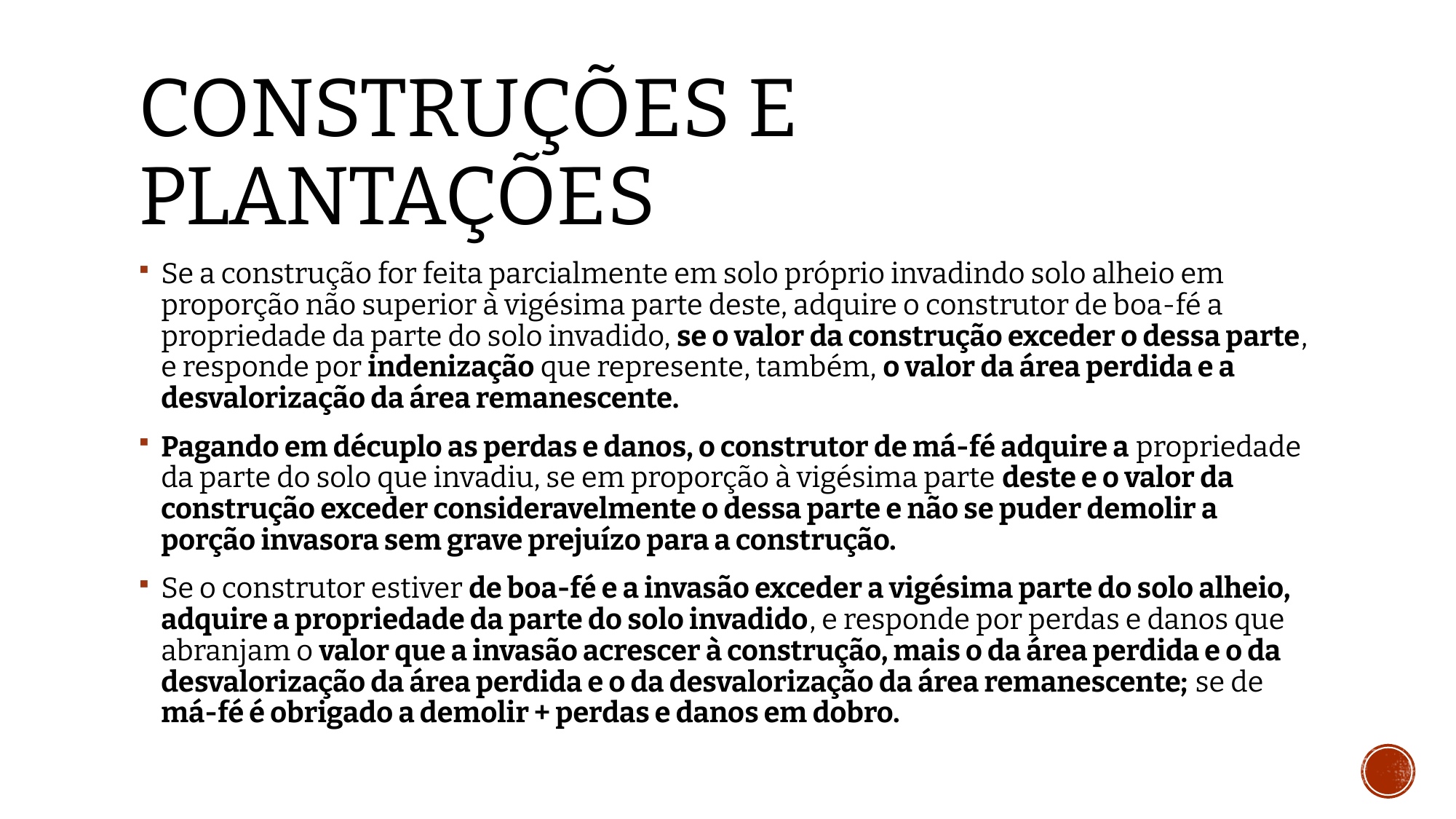

# CONSTRUÇÕES E PLANTAÇÕES
Se a construção for feita parcialmente em solo próprio invadindo solo alheio em proporção não superior à vigésima parte deste, adquire o construtor de boa-fé a propriedade da parte do solo invadido, se o valor da construção exceder o dessa parte, e responde por indenização que represente, também, o valor da área perdida e a desvalorização da área remanescente.
Pagando em décuplo as perdas e danos, o construtor de má-fé adquire a propriedade da parte do solo que invadiu, se em proporção à vigésima parte deste e o valor da construção exceder consideravelmente o dessa parte e não se puder demolir a porção invasora sem grave prejuízo para a construção.
Se o construtor estiver de boa-fé e a invasão exceder a vigésima parte do solo alheio, adquire a propriedade da parte do solo invadido, e responde por perdas e danos que abranjam o valor que a invasão acrescer à construção, mais o da área perdida e o da desvalorização da área perdida e o da desvalorização da área remanescente; se de má-fé é obrigado a demolir + perdas e danos em dobro.